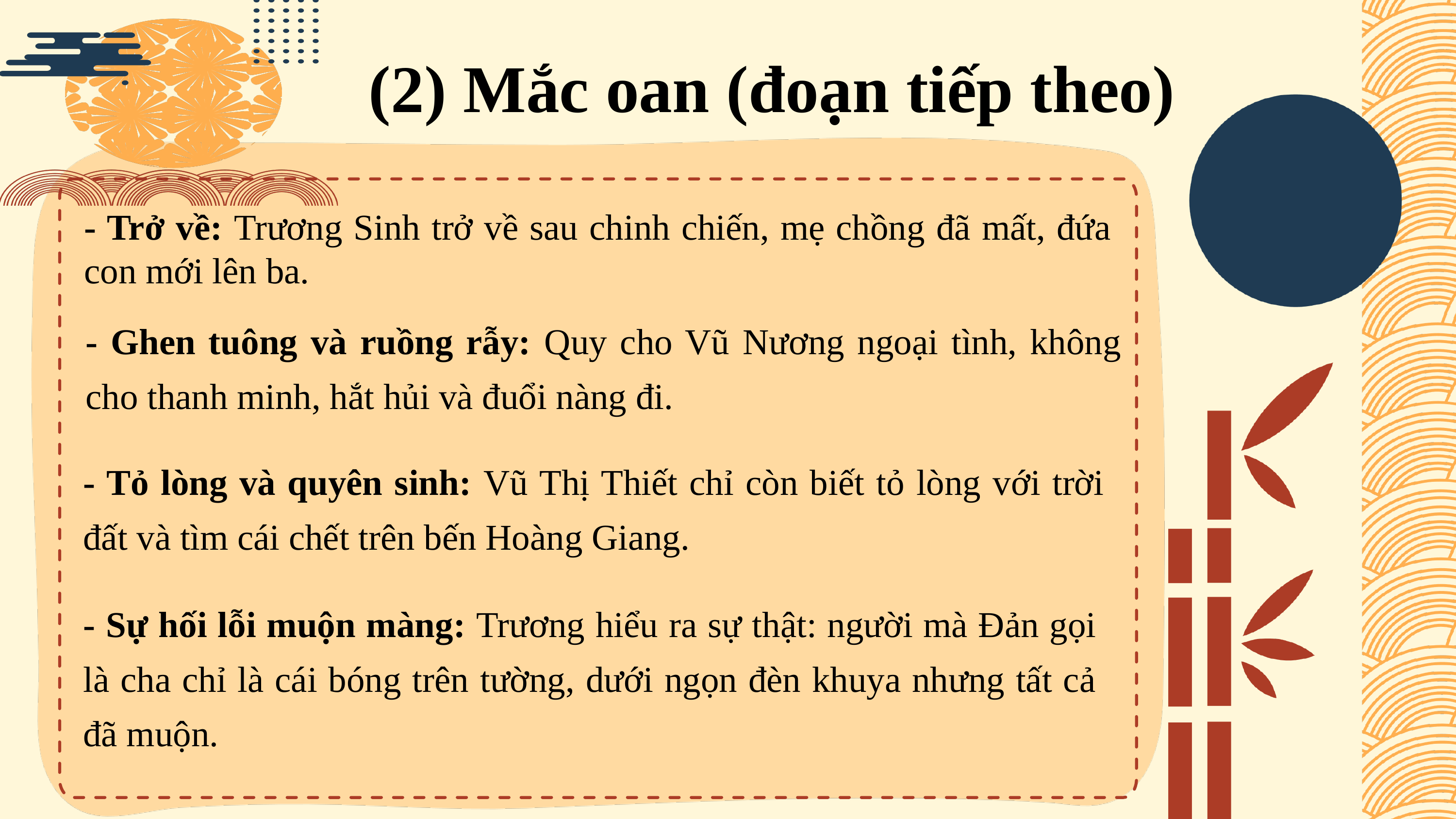

(2) Mắc oan (đoạn tiếp theo)

- Trở về: Trương Sinh trở về sau chinh chiến, mẹ chồng đã mất, đứa con mới lên ba.
- Ghen tuông và ruồng rẫy: Quy cho Vũ Nương ngoại tình, không cho thanh minh, hắt hủi và đuổi nàng đi.
- Tỏ lòng và quyên sinh: Vũ Thị Thiết chỉ còn biết tỏ lòng với trời đất và tìm cái chết trên bến Hoàng Giang.
- Sự hối lỗi muộn màng: Trương hiểu ra sự thật: người mà Đản gọi là cha chỉ là cái bóng trên tường, dưới ngọn đèn khuya nhưng tất cả đã muộn.